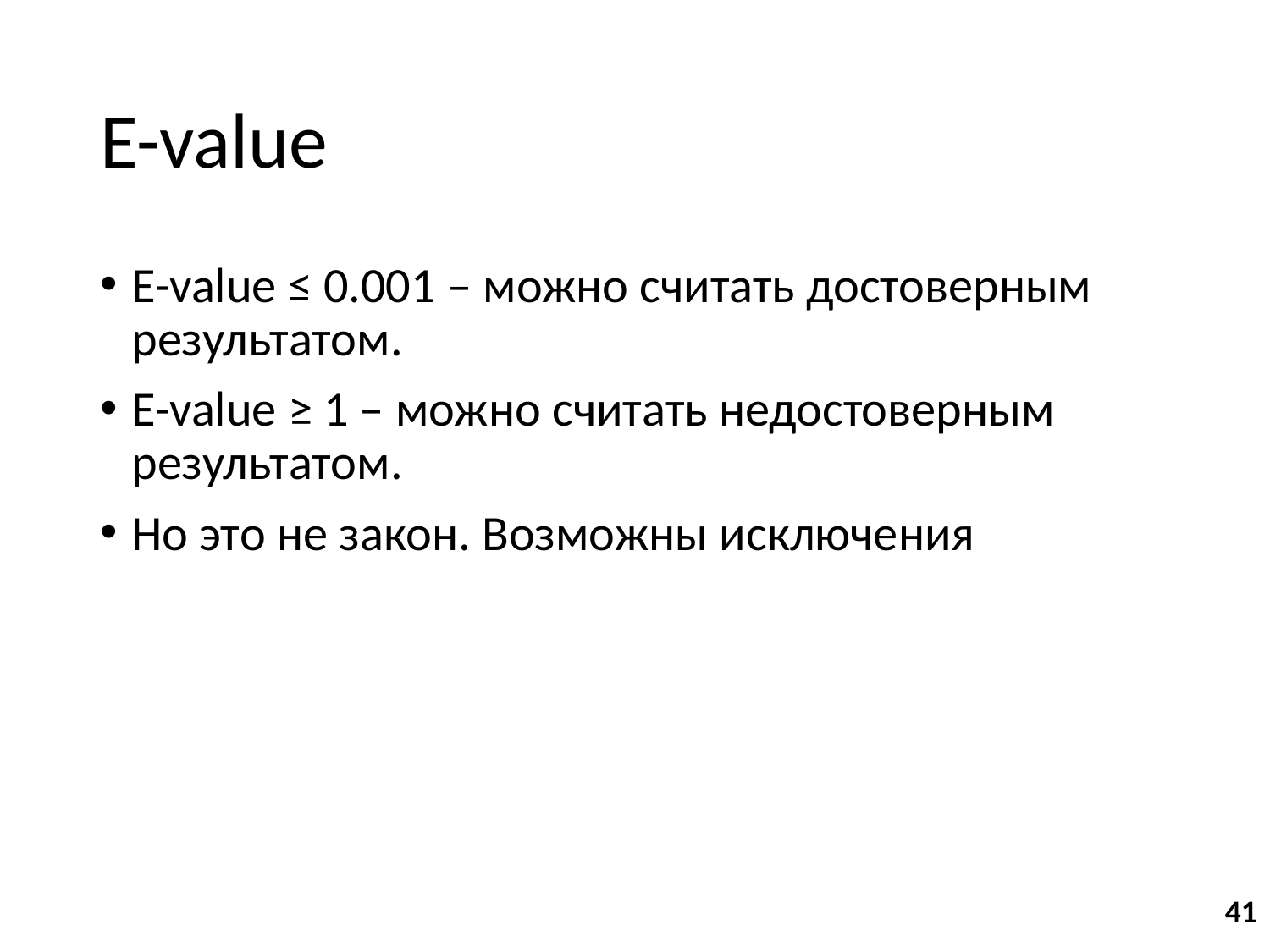

# E-value
E-value ≤ 0.001 – можно считать достоверным результатом.
E-value ≥ 1 – можно считать недостоверным результатом.
Но это не закон. Возможны исключения
41